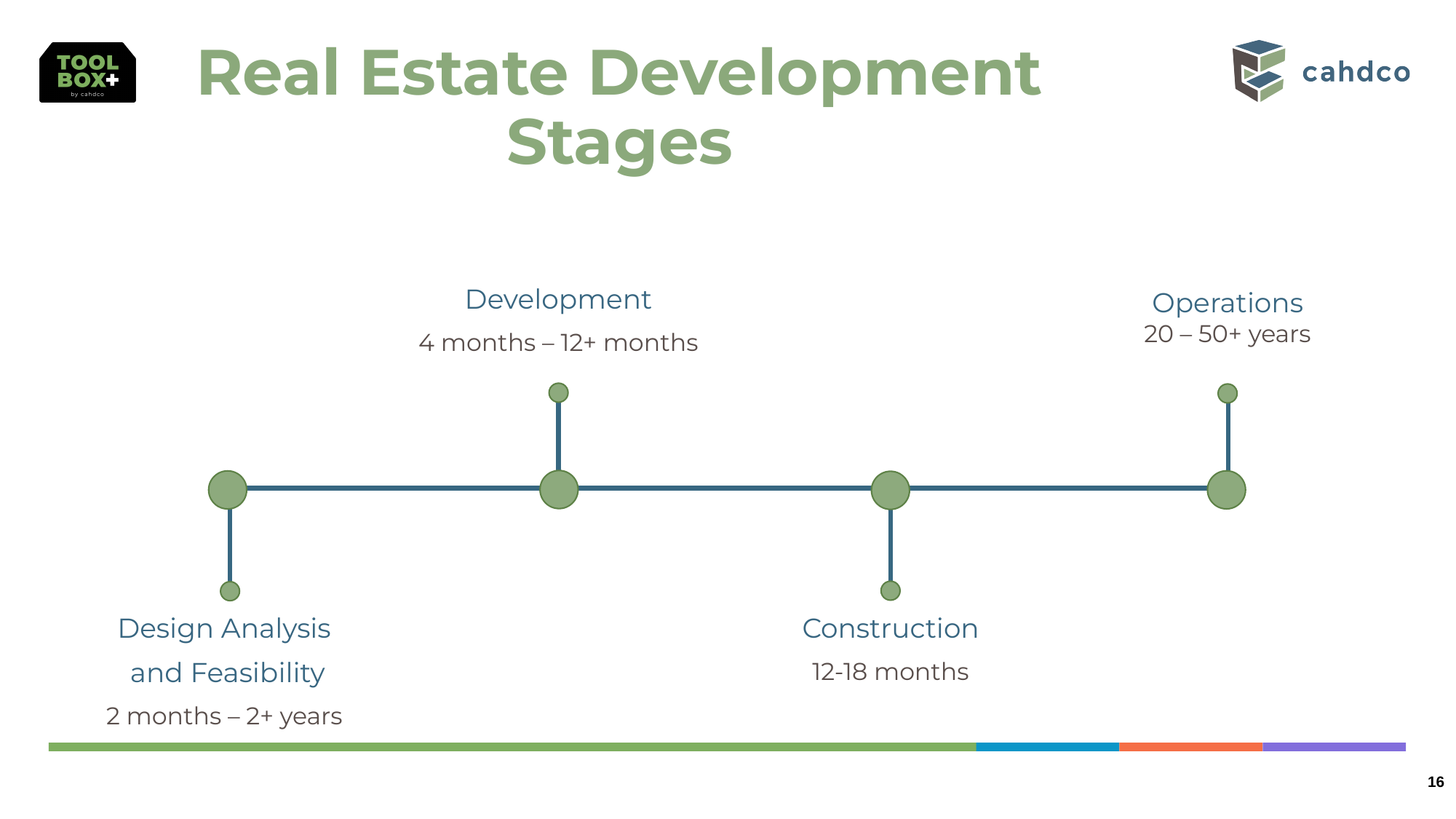

Real Estate Development Stages
Development
4 months – 12+ months
Operations
20 – 50+ years

Design Analysis
and Feasibility
2 months – 2+ years
Construction
12-18 months
16